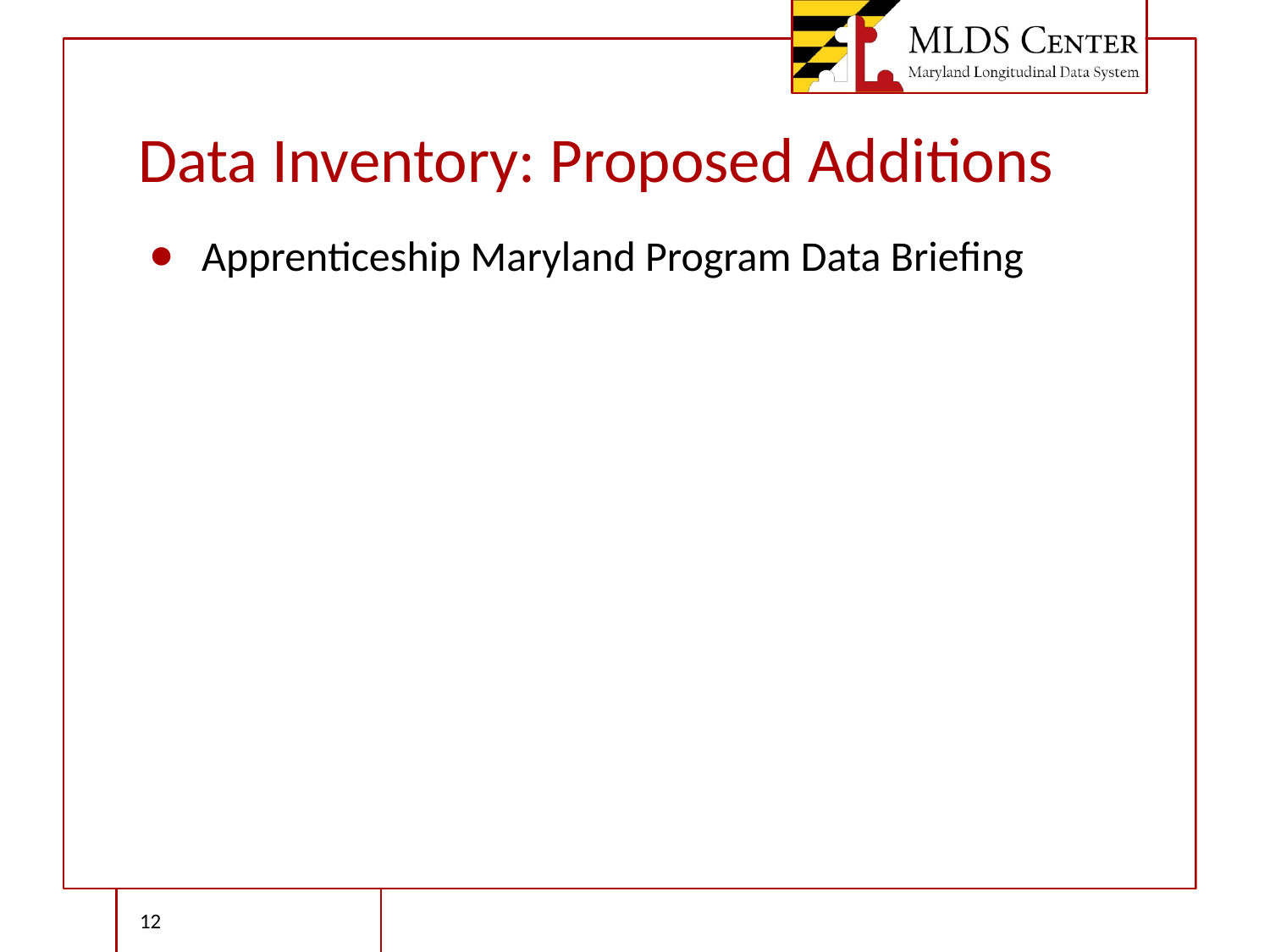

# Data Inventory: Proposed Additions
Apprenticeship Maryland Program Data Briefing
12